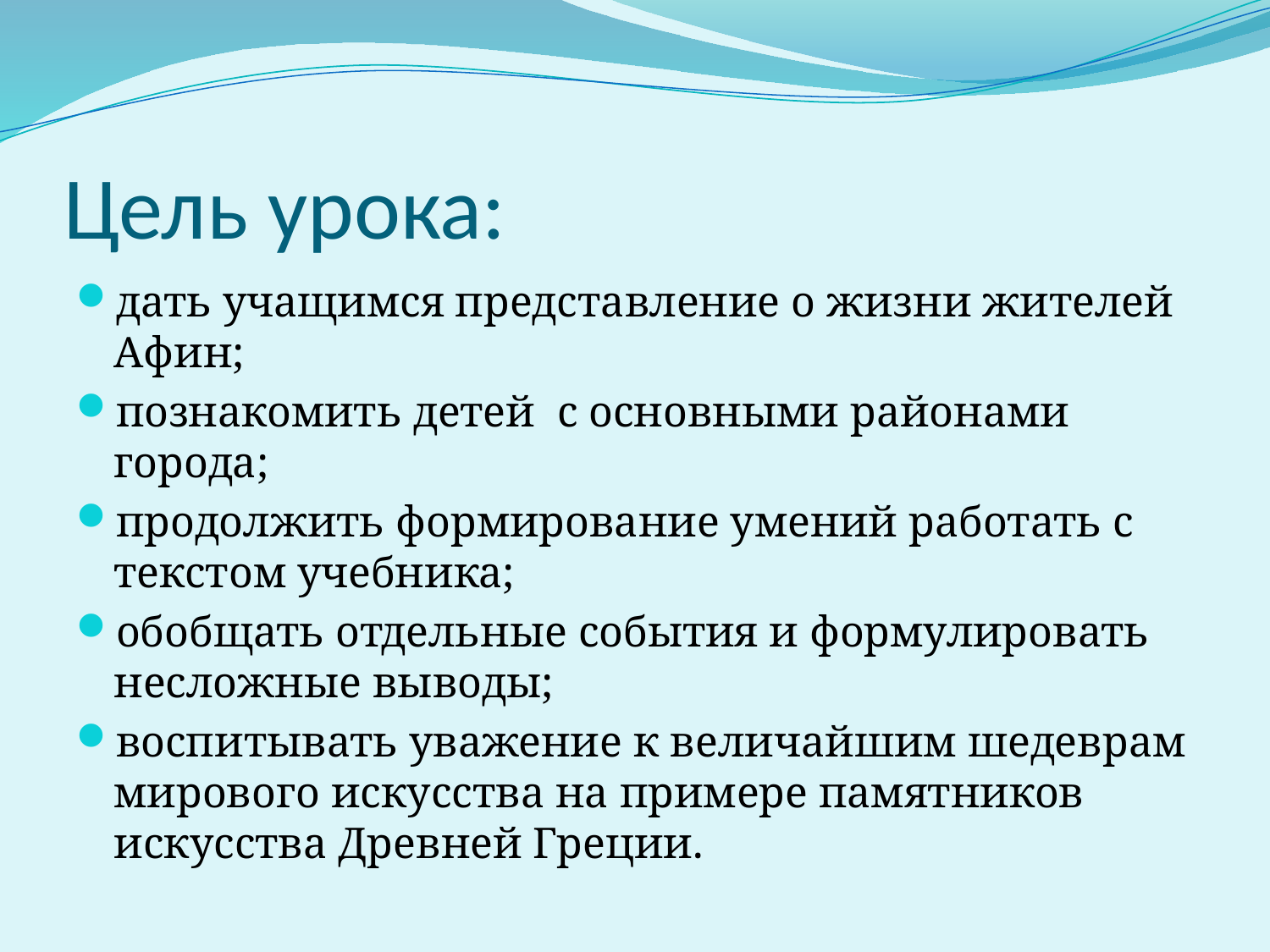

# Цель урока:
дать учащимся представление о жизни жителей Афин;
познакомить детей  с основными районами города;
продолжить формирование умений работать с текстом учебника;
обобщать отдельные события и формулировать несложные выводы;
воспитывать уважение к величайшим шедеврам мирового искусства на примере памятников искусства Древней Греции.